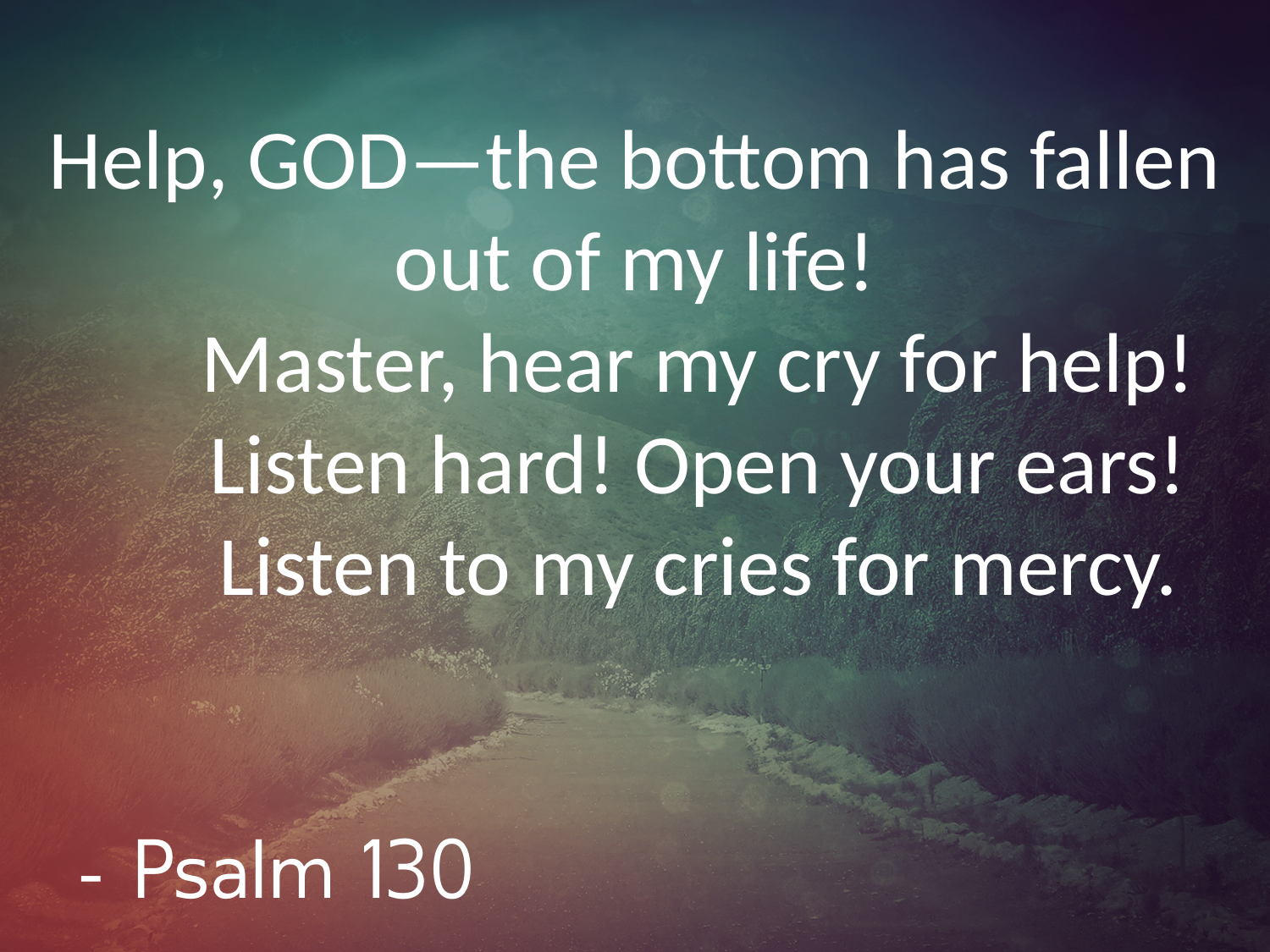

# Help, GOD—the bottom has fallen out of my life! Master, hear my cry for help! Listen hard! Open your ears! Listen to my cries for mercy.
- Psalm 130